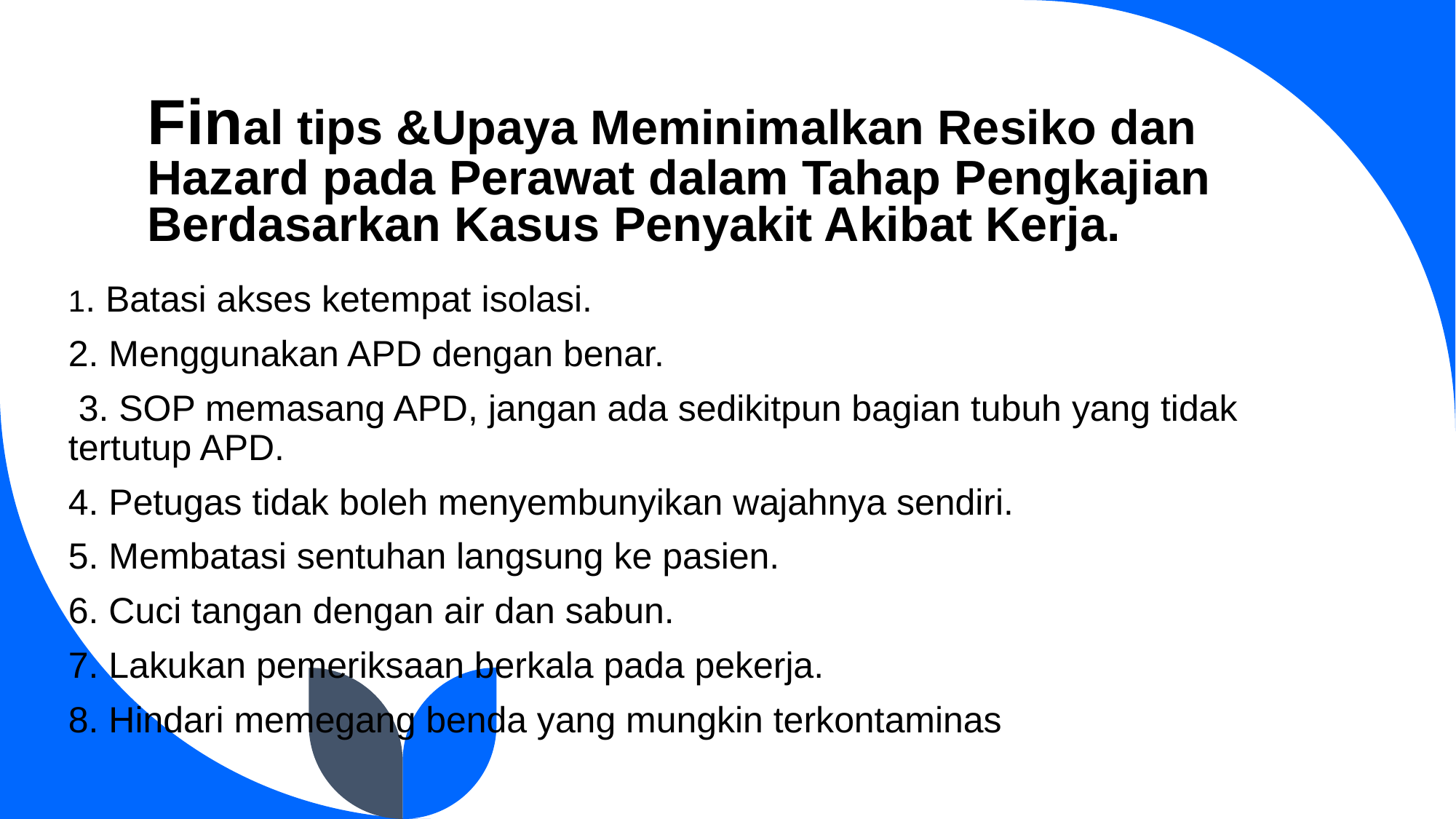

# Final tips &Upaya Meminimalkan Resiko dan Hazard pada Perawat dalam Tahap Pengkajian Berdasarkan Kasus Penyakit Akibat Kerja.
1. Batasi akses ketempat isolasi.
2. Menggunakan APD dengan benar.
 3. SOP memasang APD, jangan ada sedikitpun bagian tubuh yang tidak tertutup APD.
4. Petugas tidak boleh menyembunyikan wajahnya sendiri.
5. Membatasi sentuhan langsung ke pasien.
6. Cuci tangan dengan air dan sabun.
7. Lakukan pemeriksaan berkala pada pekerja.
8. Hindari memegang benda yang mungkin terkontaminas